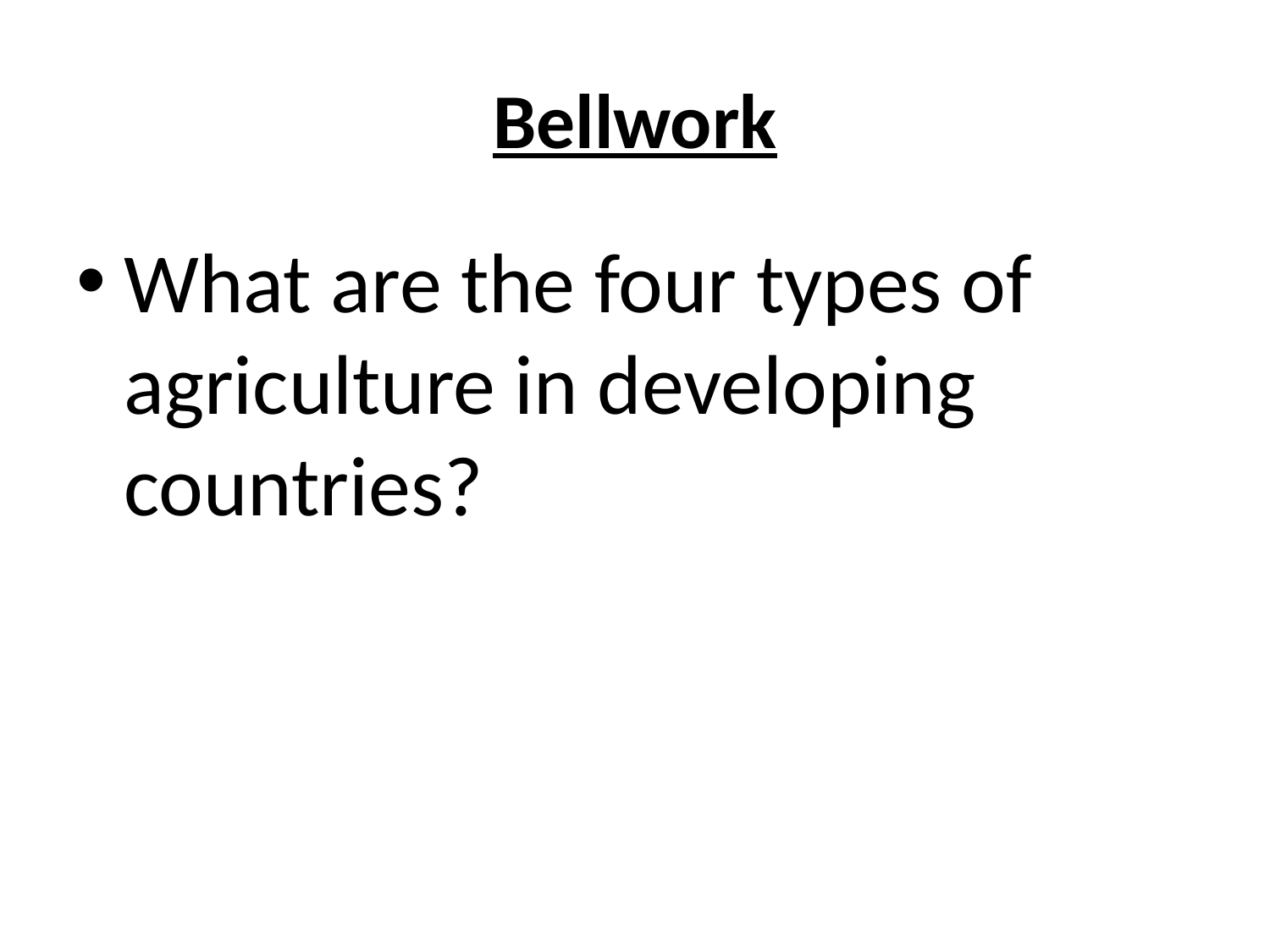

# Bellwork
What are the four types of agriculture in developing countries?